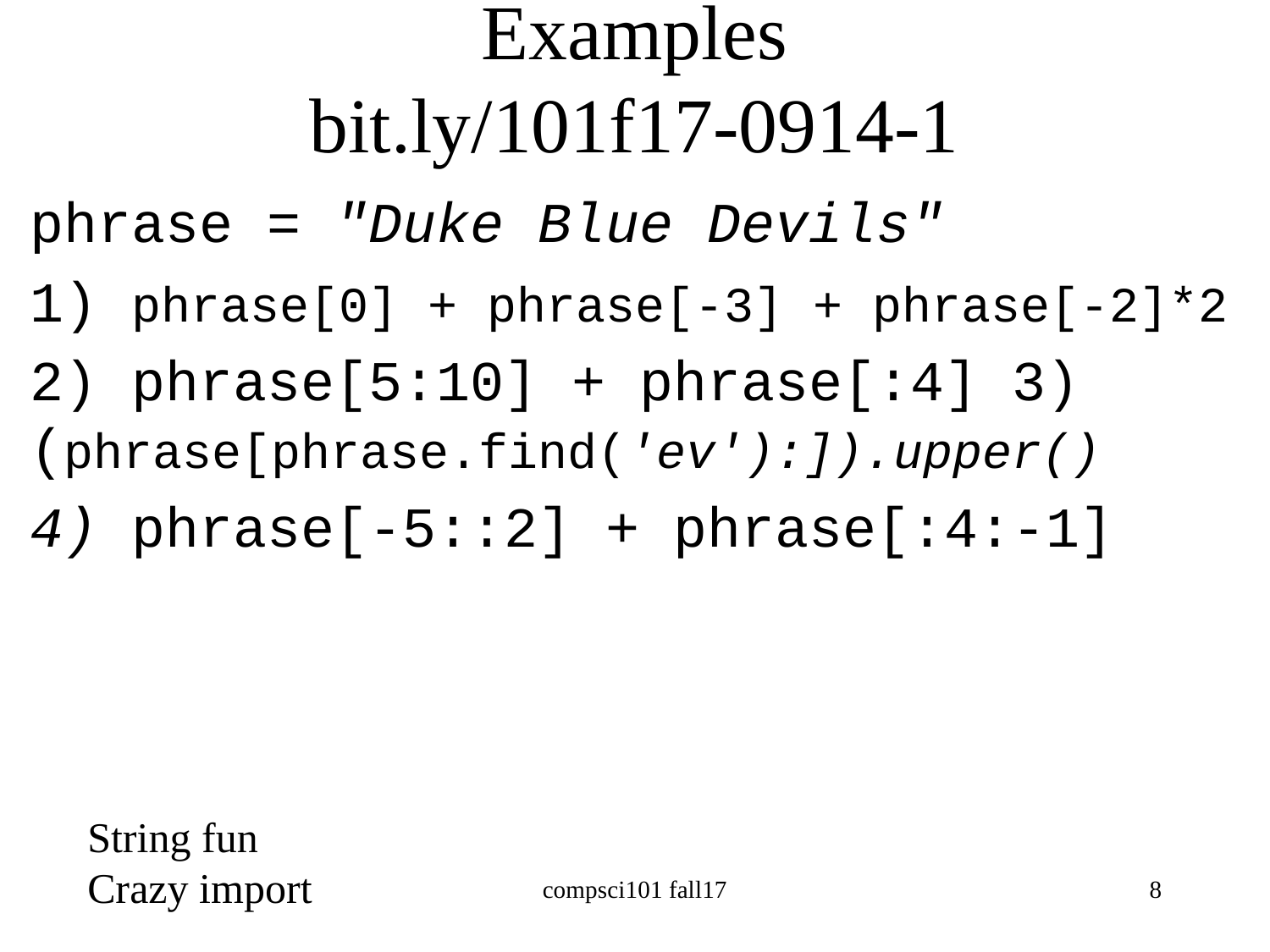

# Examples bit.ly/101f17-0914-1
phrase = "Duke Blue Devils"
1) phrase[0] + phrase[-3] + phrase[-2]*2
2) phrase[5:10] + phrase[:4] 3)(phrase[phrase.find('ev'):]).upper()
4) phrase[-5::2] + phrase[:4:-1]
String fun
Crazy import
compsci101 fall17
8